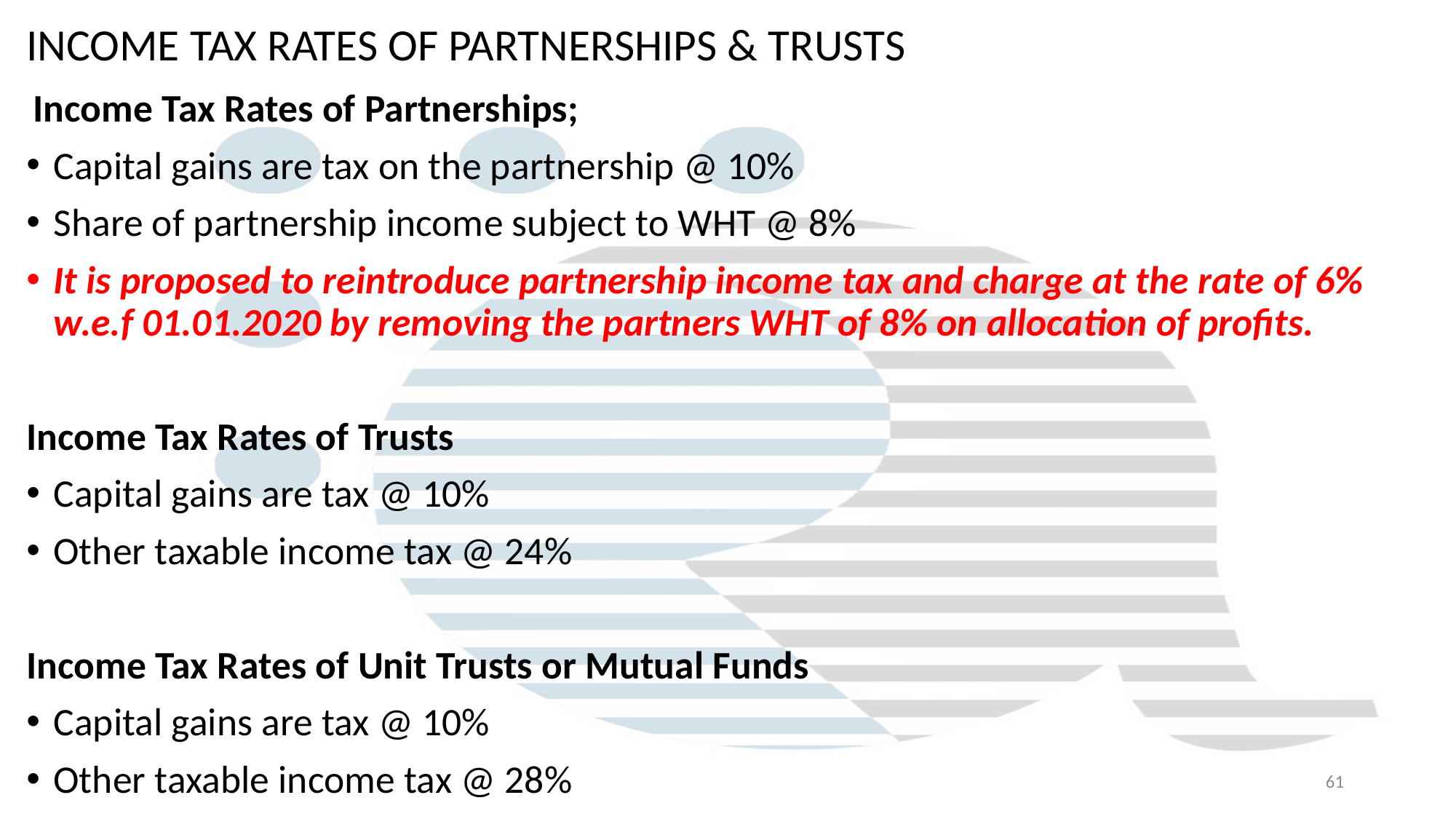

# INCOME TAX RATES OF PARTNERSHIPS & TRUSTS
Income Tax Rates of Partnerships;
Capital gains are tax on the partnership @ 10%
Share of partnership income subject to WHT @ 8%
It is proposed to reintroduce partnership income tax and charge at the rate of 6% w.e.f 01.01.2020 by removing the partners WHT of 8% on allocation of profits.

Income Tax Rates of Trusts
Capital gains are tax @ 10%
Other taxable income tax @ 24%

Income Tax Rates of Unit Trusts or Mutual Funds
Capital gains are tax @ 10%
Other taxable income tax @ 28%
61